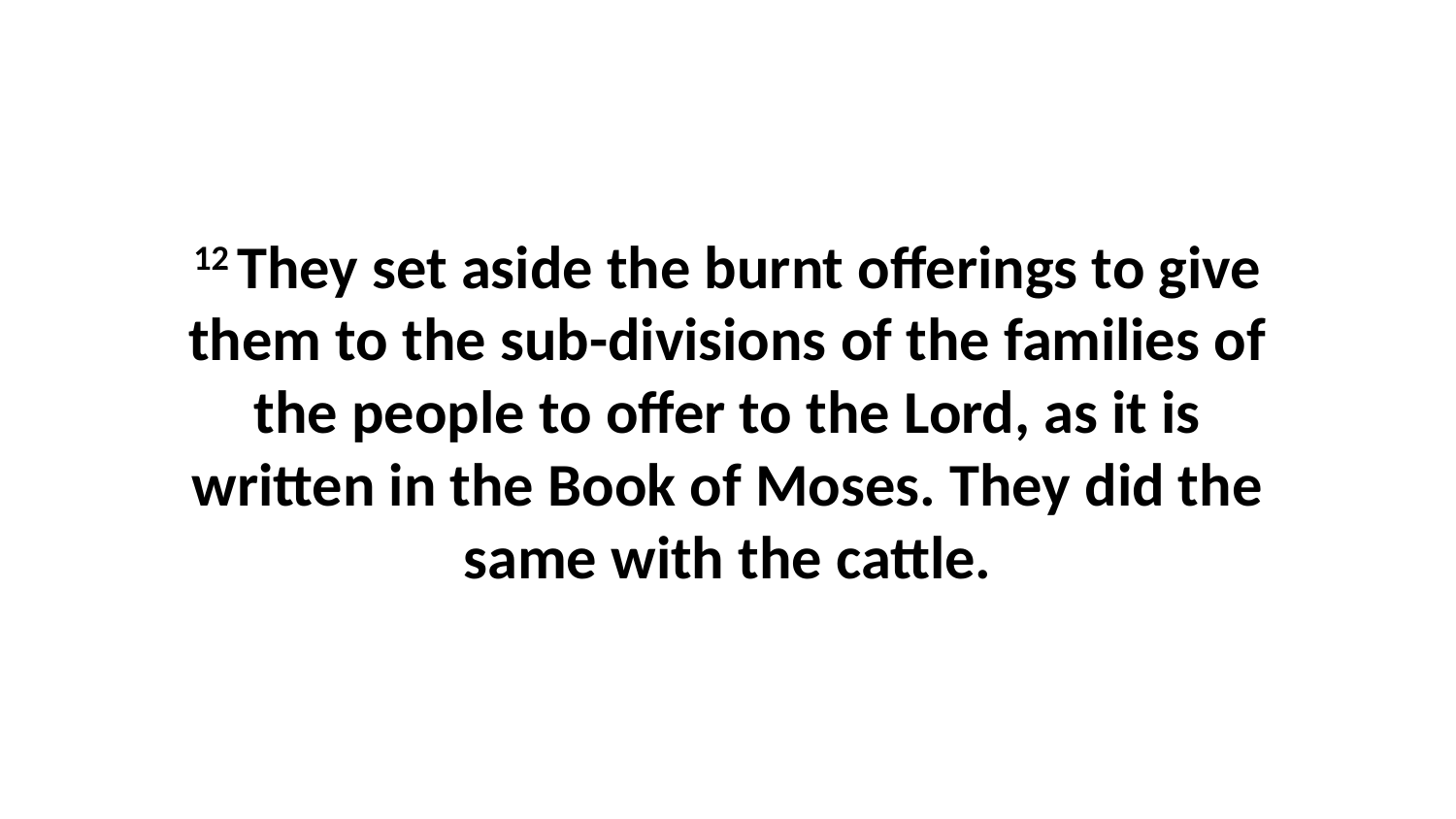

12 They set aside the burnt offerings to give them to the sub-divisions of the families of the people to offer to the Lord, as it is written in the Book of Moses. They did the same with the cattle.